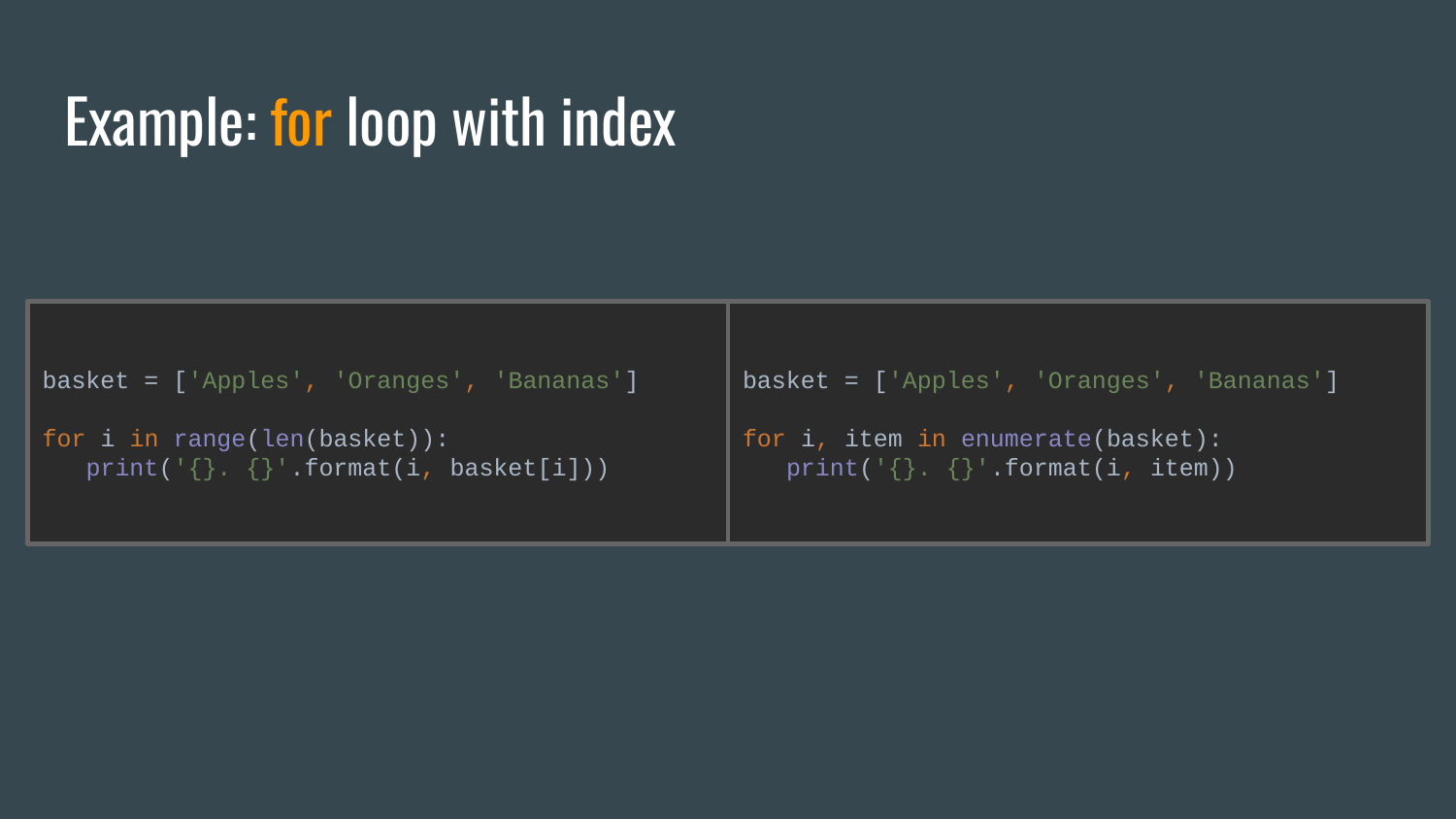

# Example: for loop with index

basket = ['Apples', 'Oranges', 'Bananas']

for i in range(len(basket)):
   print('{}. {}'.format(i, basket[i]))
basket = ['Apples', 'Oranges', 'Bananas']

for i, item in enumerate(basket):
   print('{}. {}'.format(i, item))